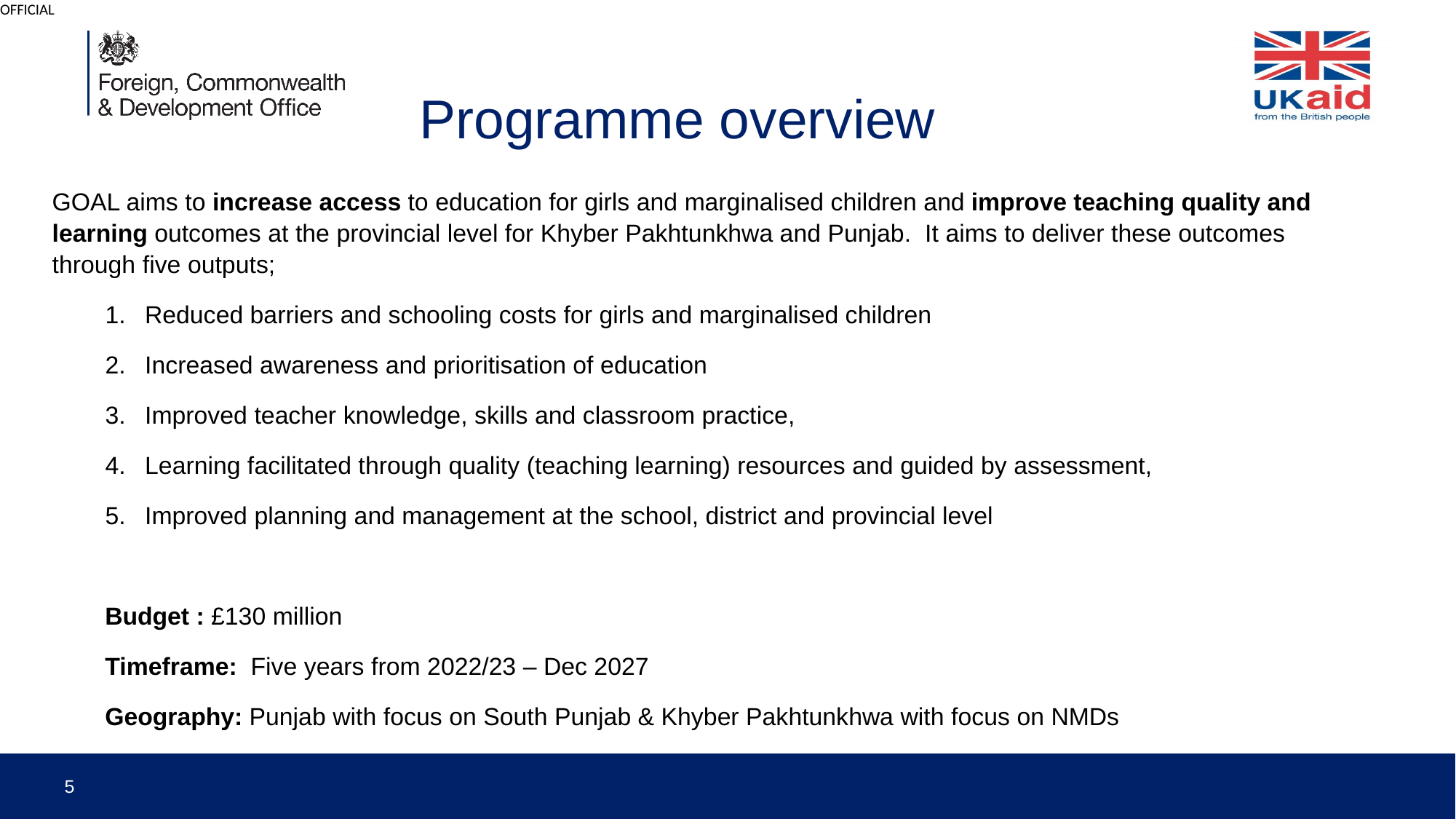

# Programme overview
GOAL aims to increase access to education for girls and marginalised children and improve teaching quality and learning outcomes at the provincial level for Khyber Pakhtunkhwa and Punjab.  It aims to deliver these outcomes through five outputs;
Reduced barriers and schooling costs for girls and marginalised children
Increased awareness and prioritisation of education
Improved teacher knowledge, skills and classroom practice,
Learning facilitated through quality (teaching learning) resources and guided by assessment,
Improved planning and management at the school, district and provincial level

Budget : £130 million
Timeframe:  Five years from 2022/23 – Dec 2027
Geography: Punjab with focus on South Punjab & Khyber Pakhtunkhwa with focus on NMDs

5